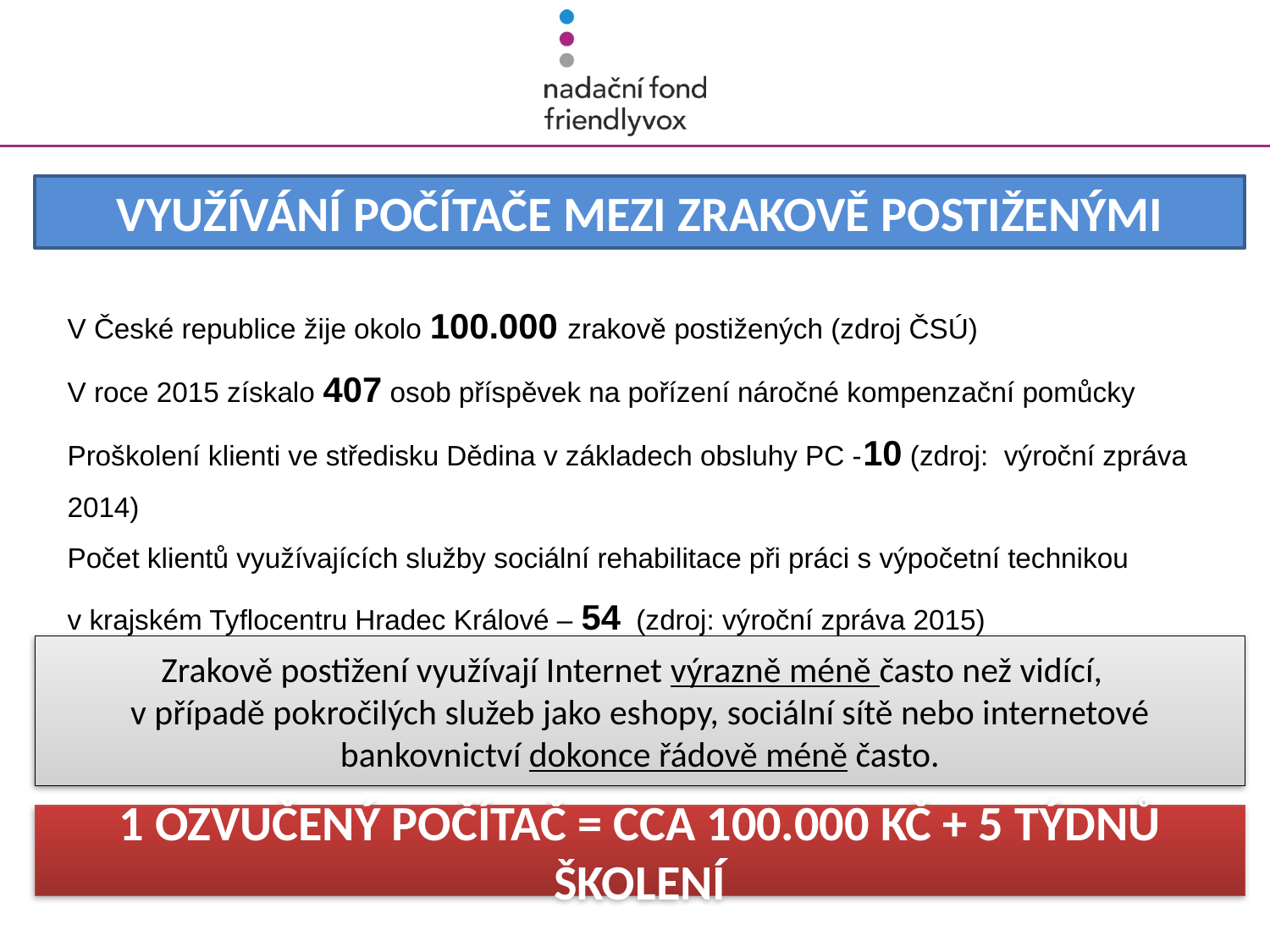

Využívání počítače mezi zrakově postiženými
V České republice žije okolo 100.000 zrakově postižených (zdroj ČSÚ)
V roce 2015 získalo 407 osob příspěvek na pořízení náročné kompenzační pomůcky
Proškolení klienti ve středisku Dědina v základech obsluhy PC -10 (zdroj:  výroční zpráva 2014)
Počet klientů využívajících služby sociální rehabilitace při práci s výpočetní technikou
v krajském Tyflocentru Hradec Králové – 54  (zdroj: výroční zpráva 2015)

Zrakově postižení využívají Internet výrazně méně často než vidící,
v případě pokročilých služeb jako eshopy, sociální sítě nebo internetové bankovnictví dokonce řádově méně často.
1 ozvučený počítač = cca 100.000 Kč + 5 týdnů školení